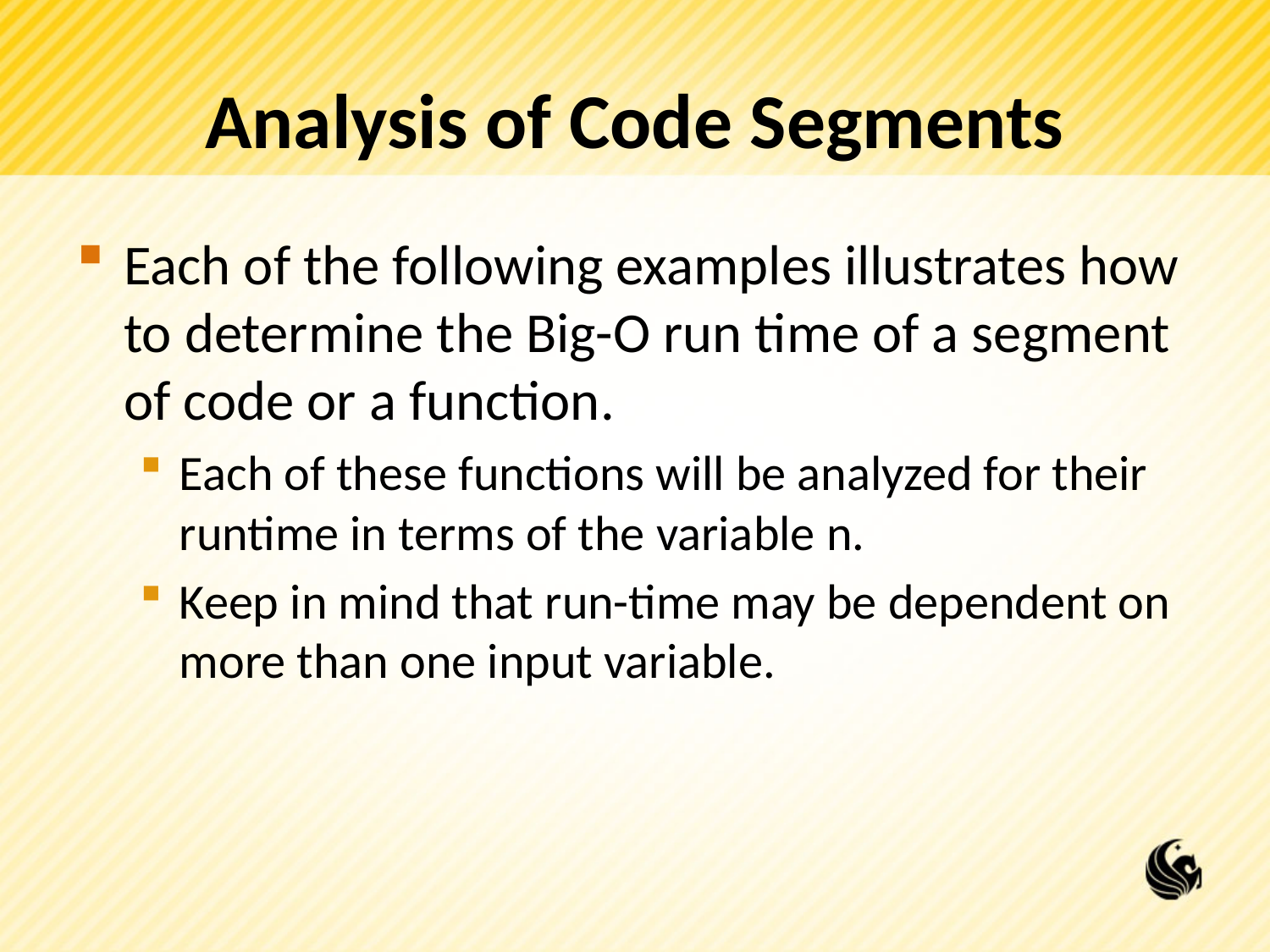

# Analysis of Code Segments
Each of the following examples illustrates how to determine the Big-O run time of a segment of code or a function.
Each of these functions will be analyzed for their runtime in terms of the variable n.
Keep in mind that run-time may be dependent on more than one input variable.